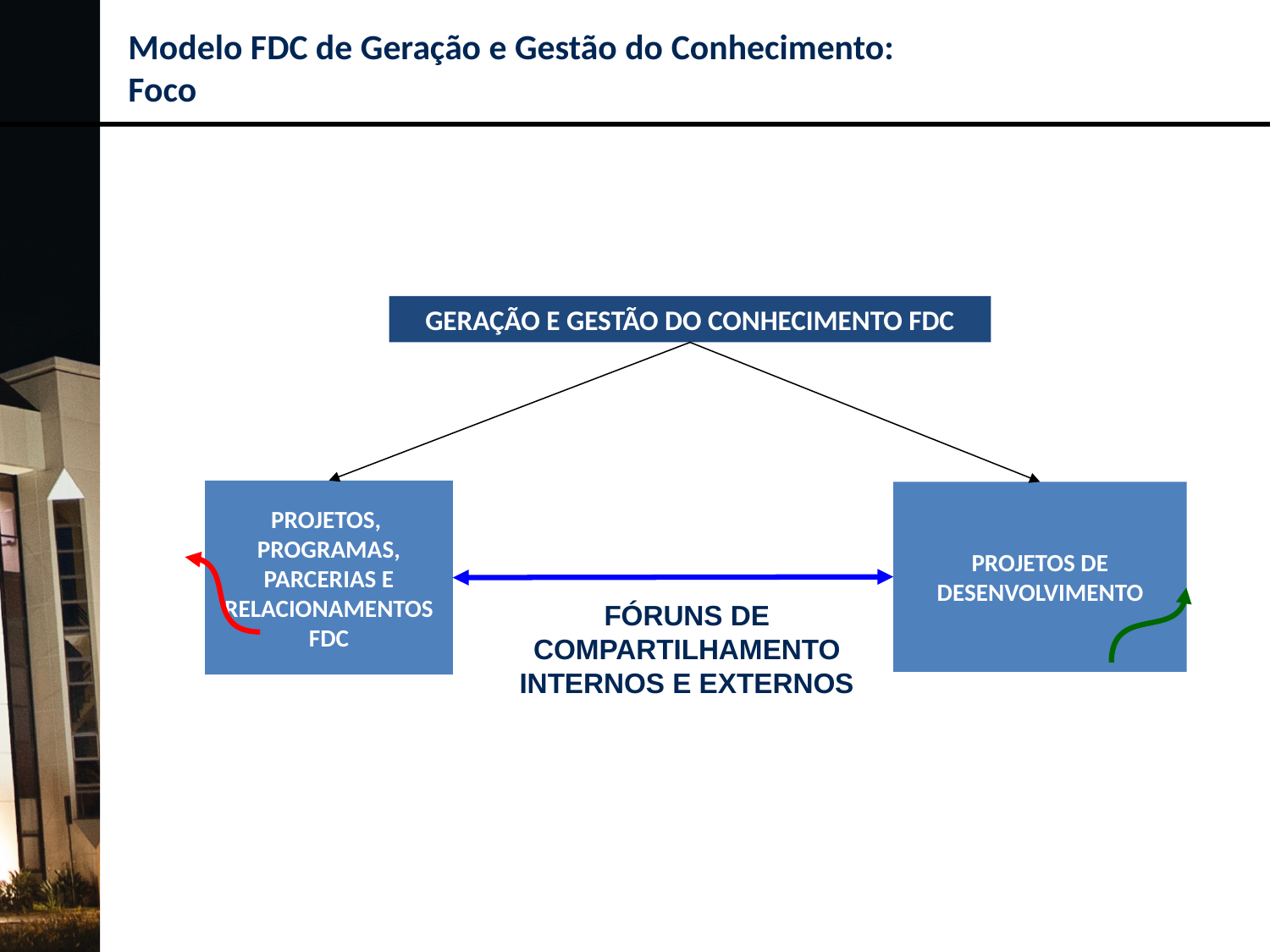

Modelo de Geração e Gestão do Conhecimento FDC: Escopo
Modelo FDC de Geração e Gestão do Conhecimento:
Foco
GERAÇÃO E GESTÃO DO CONHECIMENTO FDC

PROJETOS,
PROGRAMAS,
PARCERIAS E RELACIONAMENTOS
FDC

PROJETOS DE
DESENVOLVIMENTO

FÓRUNS DE
COMPARTILHAMENTO
INTERNOS E EXTERNOS